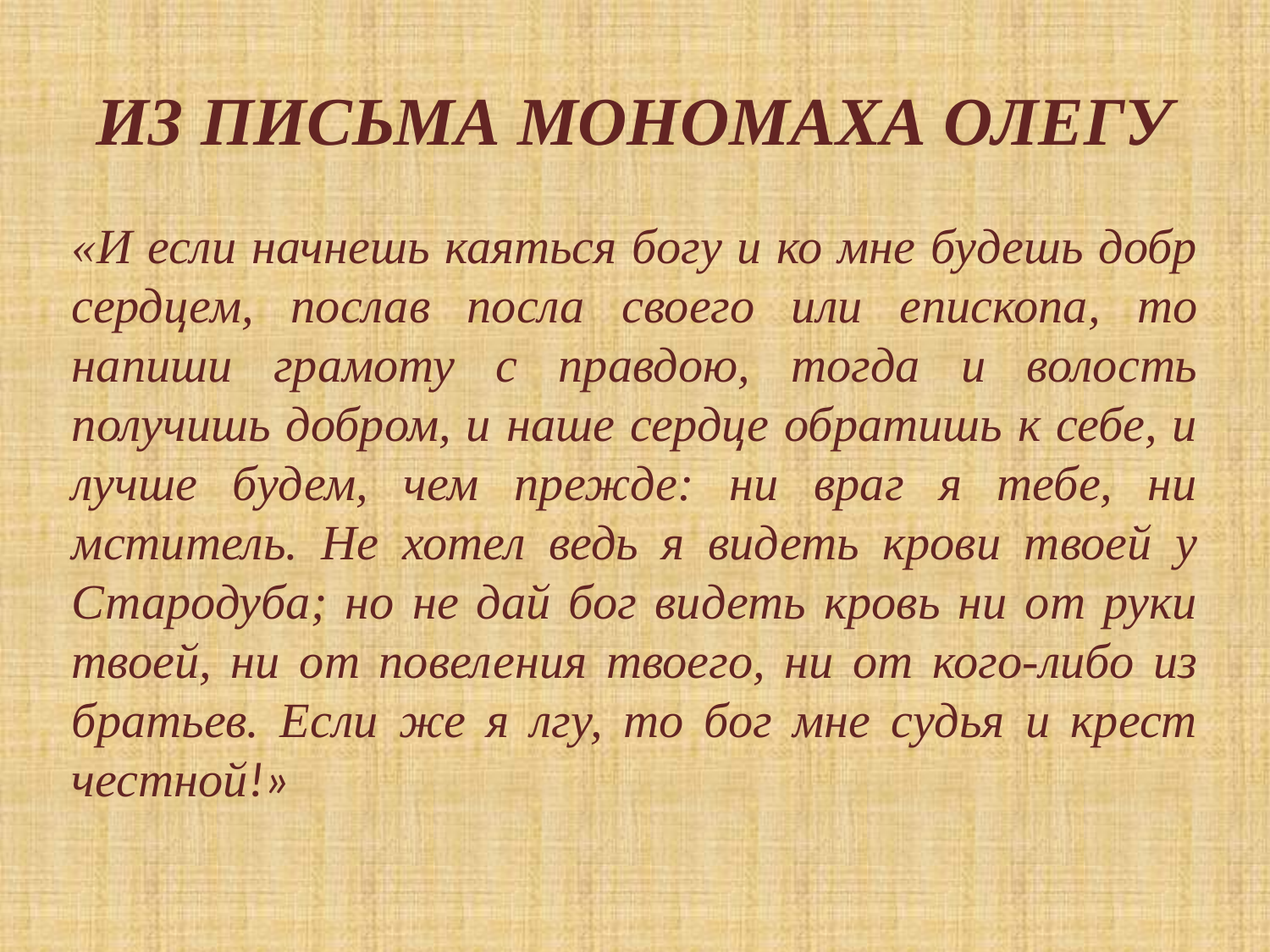

# ИЗ ПИСЬМА МОНОМАХА ОЛЕГУ
«И если начнешь каяться богу и ко мне будешь добр сердцем, послав посла своего или епископа, то напиши грамоту с правдою, тогда и волость получишь добром, и наше сердце обратишь к себе, и лучше будем, чем прежде: ни враг я тебе, ни мститель. Не хотел ведь я видеть крови твоей у Стародуба; но не дай бог видеть кровь ни от руки твоей, ни от повеления твоего, ни от кого-либо из братьев. Если же я лгу, то бог мне судья и крест честной!»